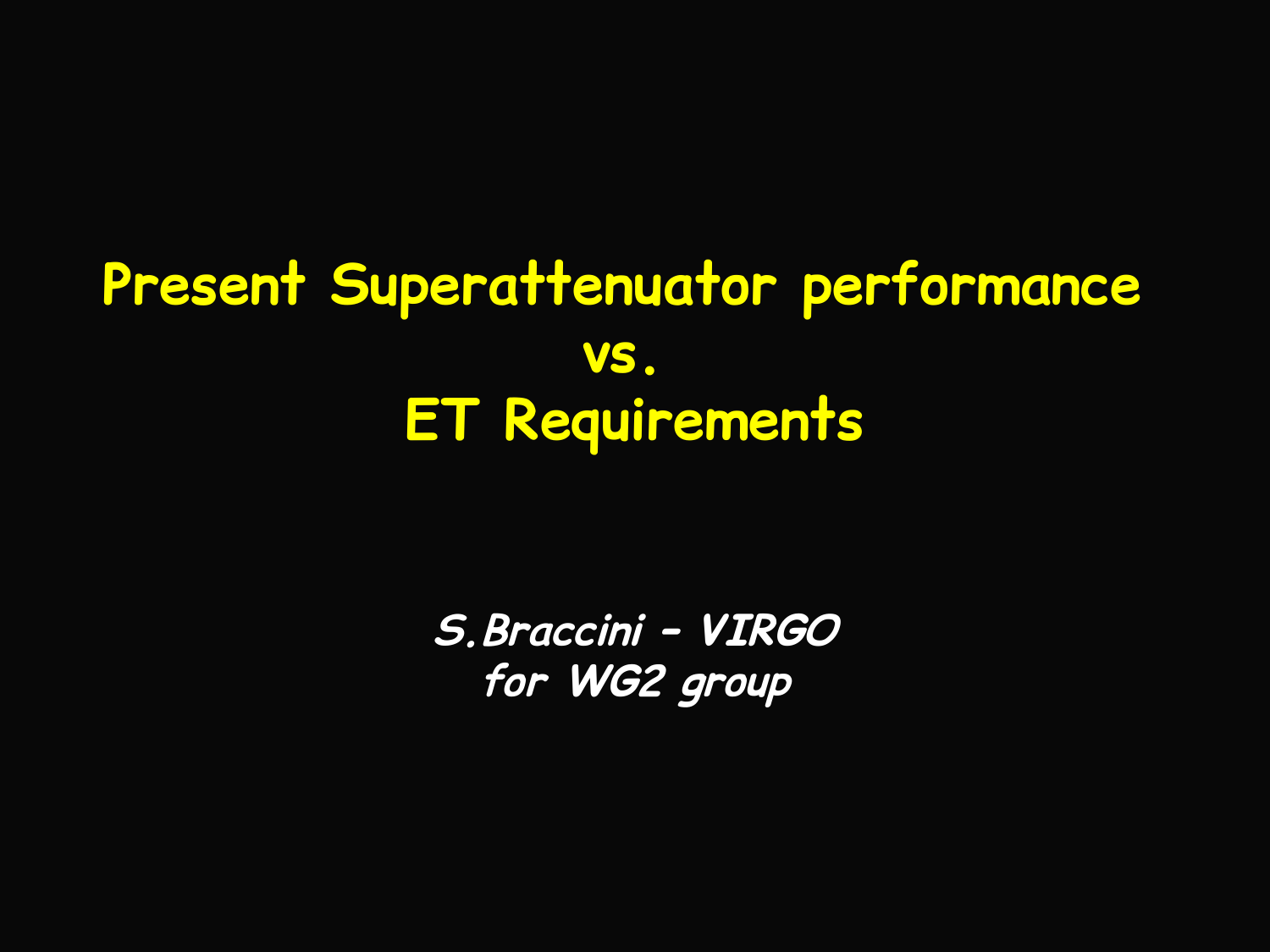

# Present Superattenuator performance vs. ET Requirements S.Braccini – VIRGO for WG2 group